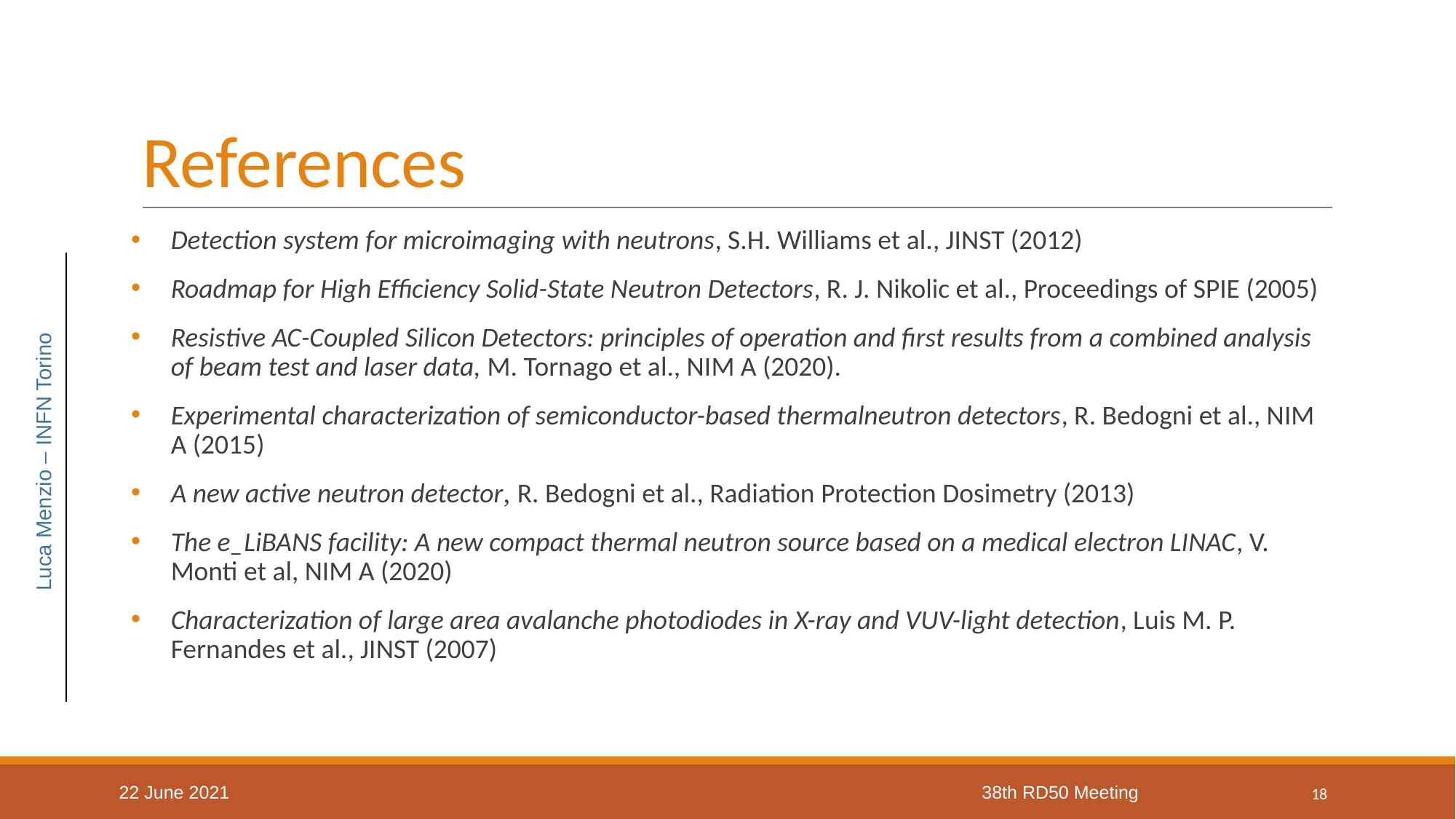

# References
Detection system for microimaging with neutrons, S.H. Williams et al., JINST (2012)
Roadmap for High Efficiency Solid-State Neutron Detectors, R. J. Nikolic et al., Proceedings of SPIE (2005)
Resistive AC-Coupled Silicon Detectors: principles of operation and first results from a combined analysis of beam test and laser data, M. Tornago et al., NIM A (2020).
Experimental characterization of semiconductor-based thermalneutron detectors, R. Bedogni et al., NIM A (2015)
A new active neutron detector, R. Bedogni et al., Radiation Protection Dosimetry (2013)
The e_LiBANS facility: A new compact thermal neutron source based on a medical electron LINAC, V. Monti et al, NIM A (2020)
Characterization of large area avalanche photodiodes in X-ray and VUV-light detection, Luis M. P. Fernandes et al., JINST (2007)

Luca Menzio – INFN Torino
18
22 June 2021
38th RD50 Meeting